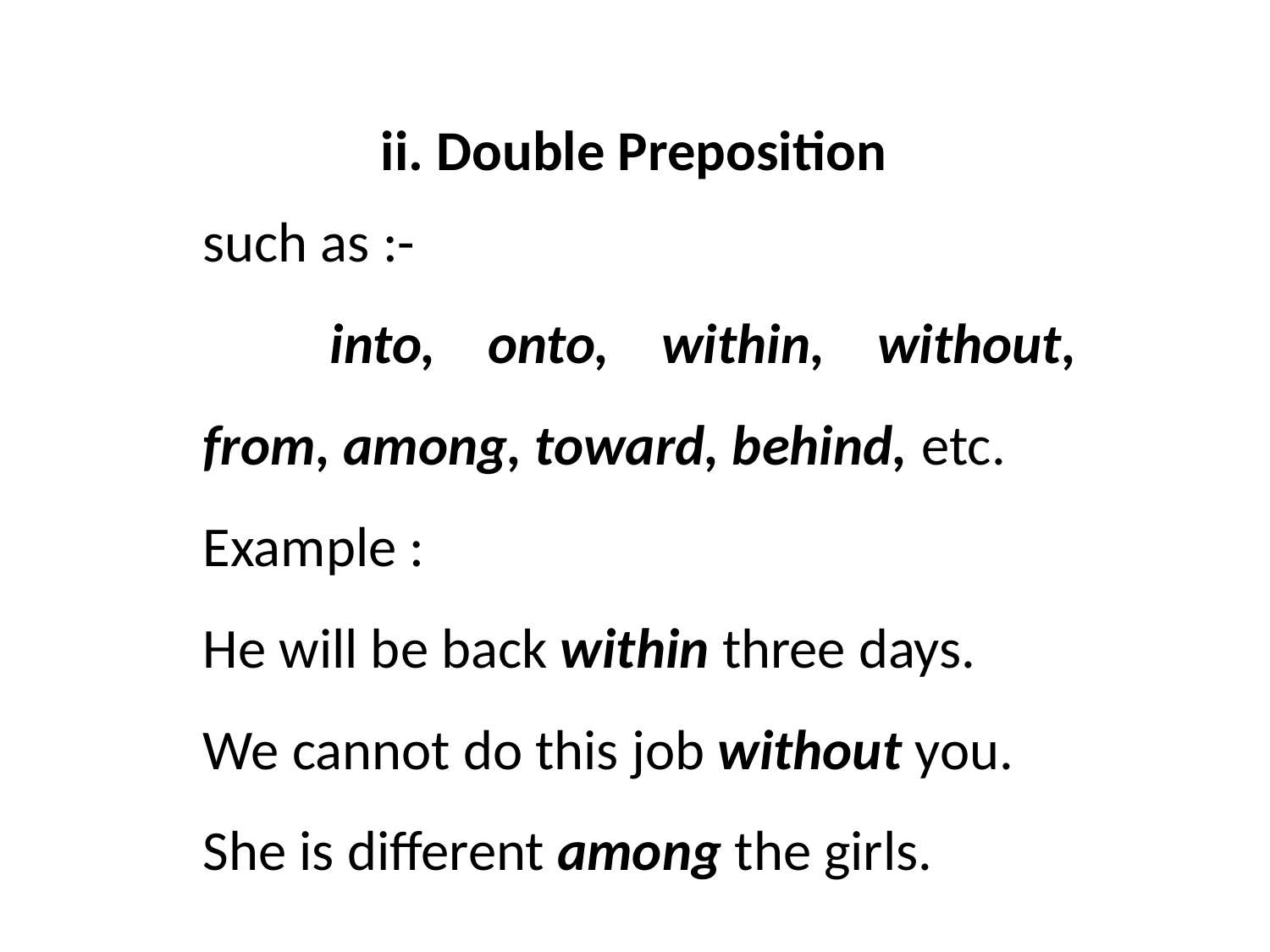

ii. Double Preposition

such as :-
 	into, onto, within, without, from, among, toward, behind, etc.
Example :
He will be back within three days.
We cannot do this job without you.
She is different among the girls.